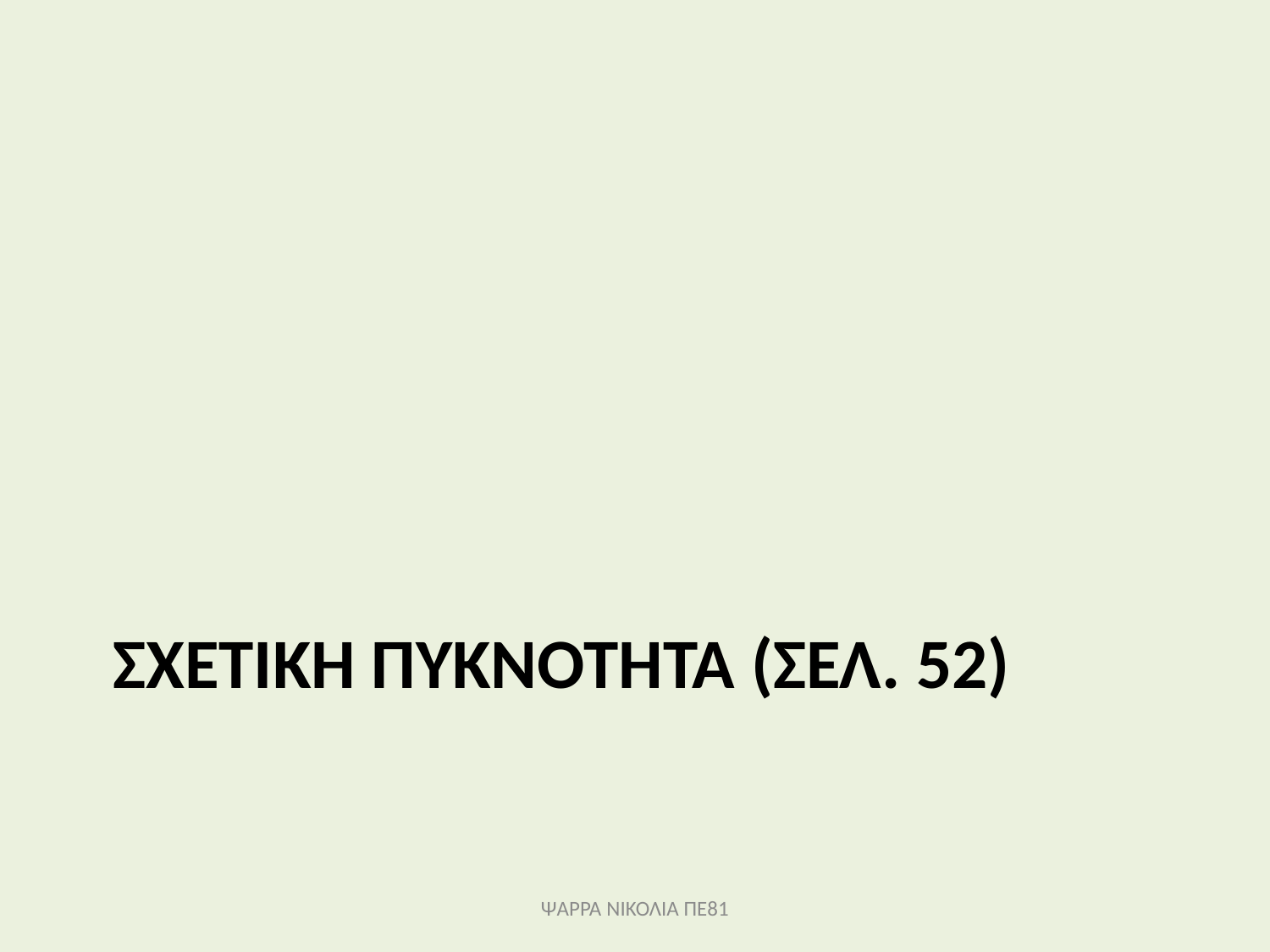

# Σχετικη πυκνοτητα (ΣΕΛ. 52)
ΨΑΡΡΑ ΝΙΚΟΛΙΑ ΠΕ81